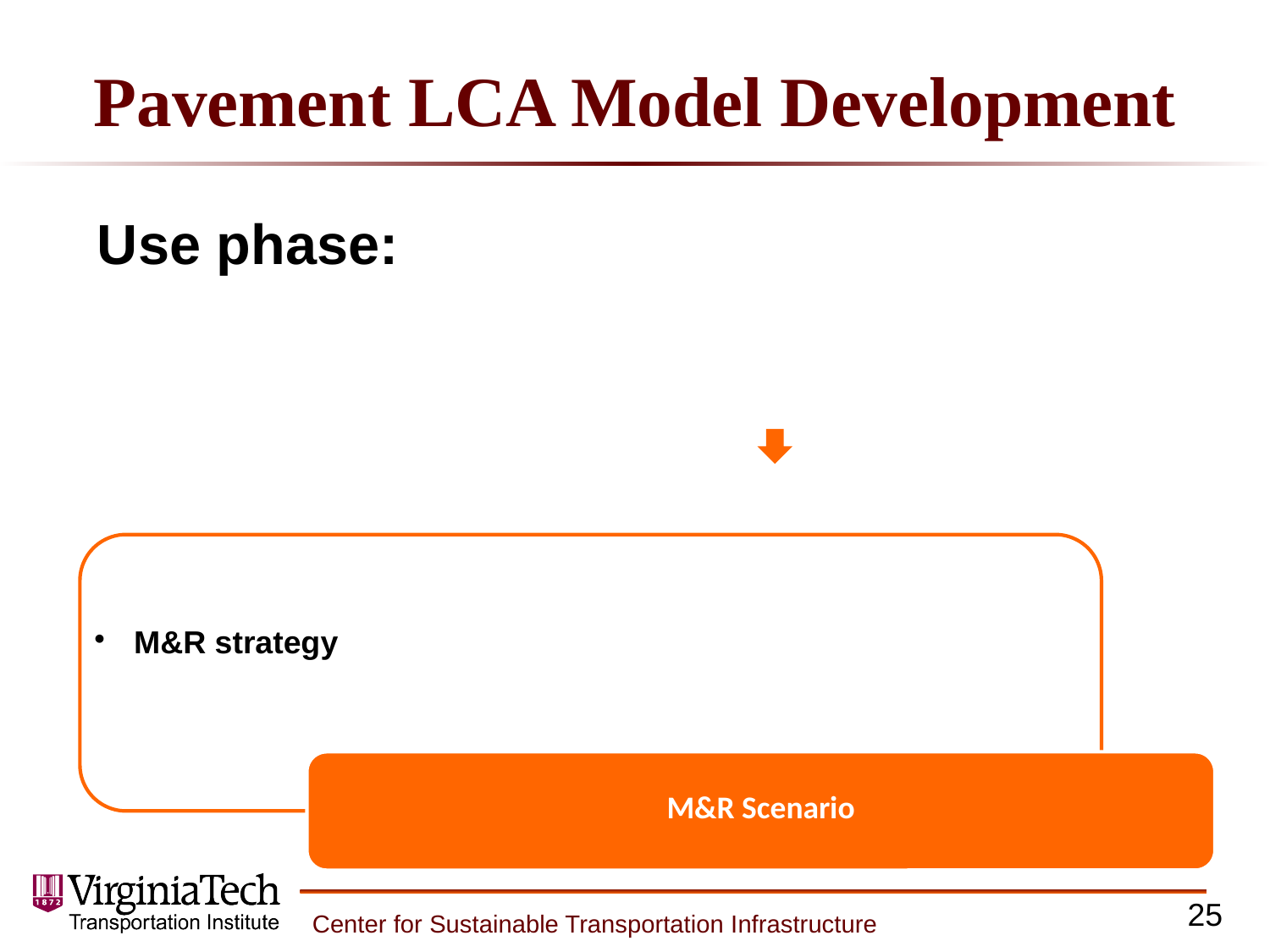

# Pavement LCA Model Development
Use phase:

M&R Scenario
M&R strategy

25